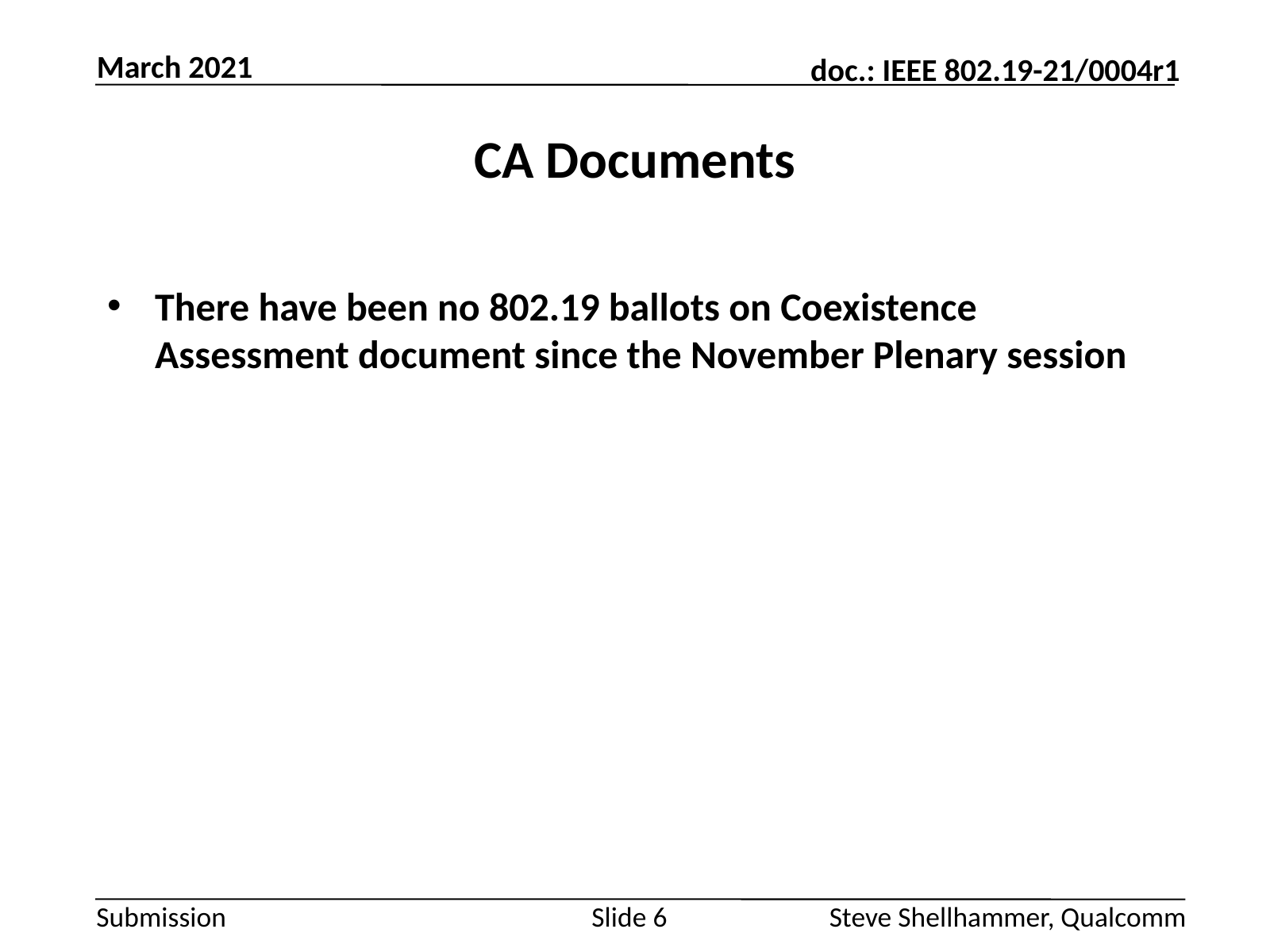

March 2021
# CA Documents
There have been no 802.19 ballots on Coexistence Assessment document since the November Plenary session
Slide 6
Steve Shellhammer, Qualcomm